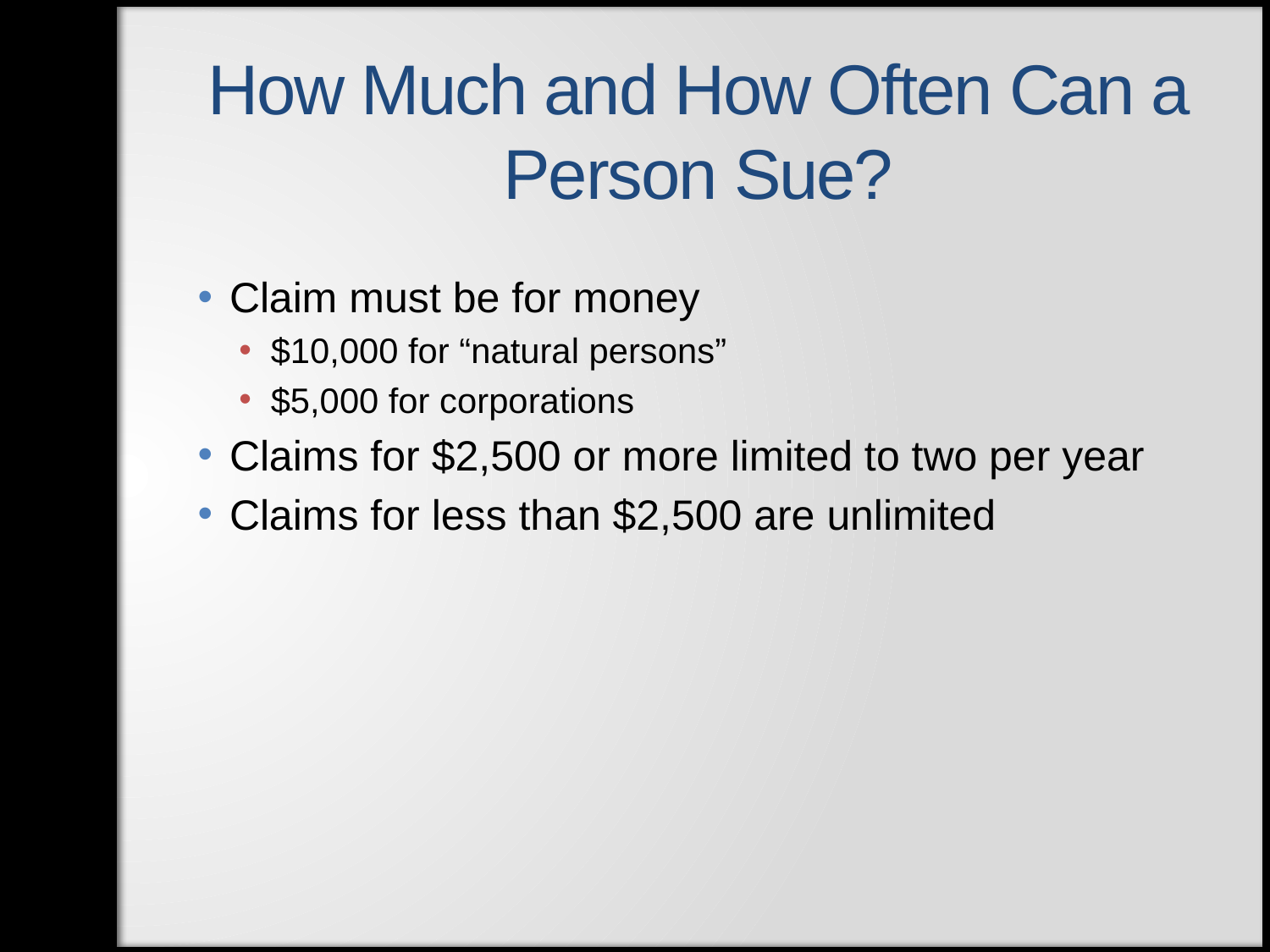

How Much and How Often Can a Person Sue?
Claim must be for money
$10,000 for “natural persons”
$5,000 for corporations
Claims for $2,500 or more limited to two per year
Claims for less than $2,500 are unlimited